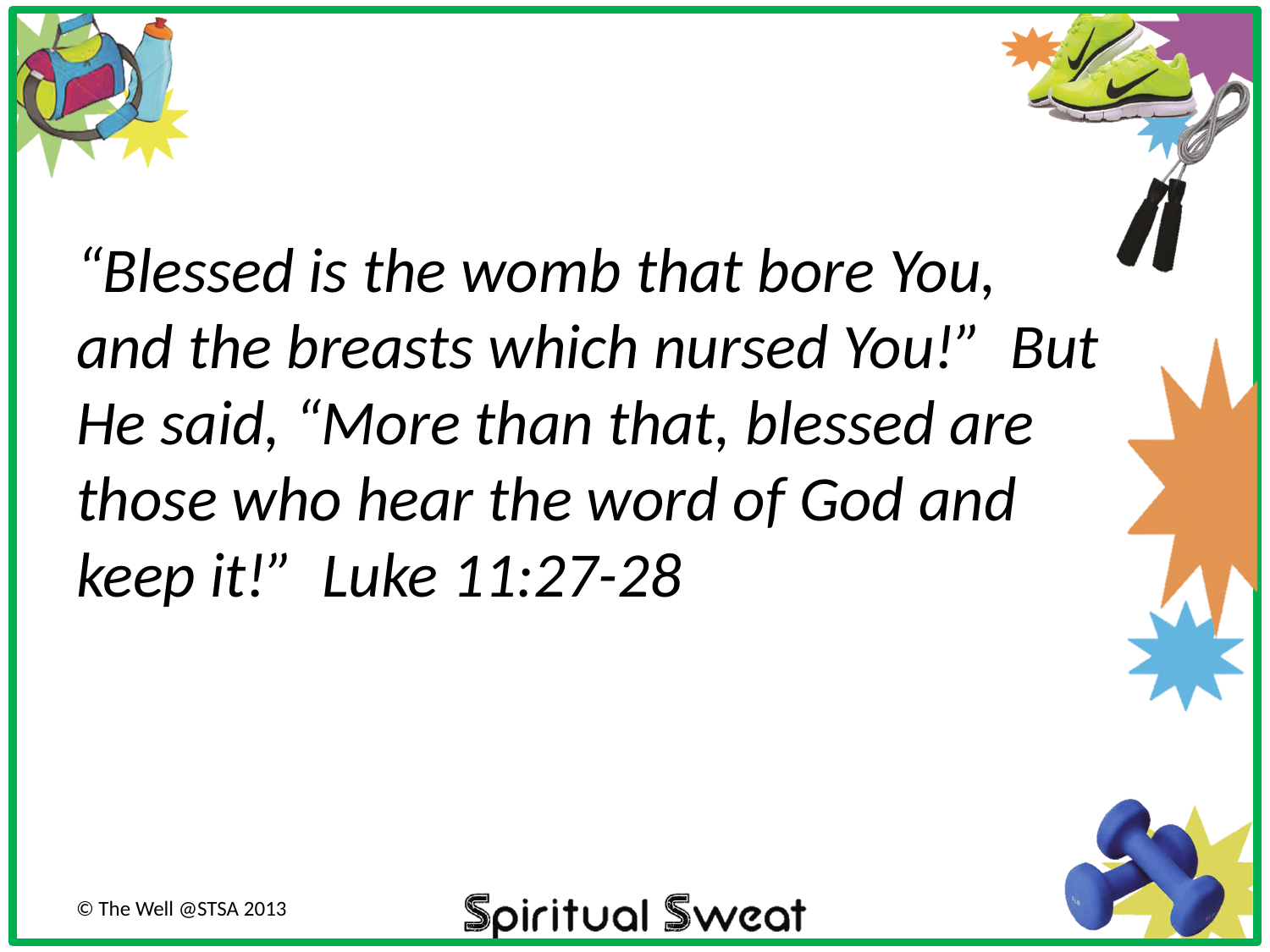

“Blessed is the womb that bore You, and the breasts which nursed You!”  But He said, “More than that, blessed are those who hear the word of God and keep it!”  Luke 11:27-28
© The Well @STSA 2013